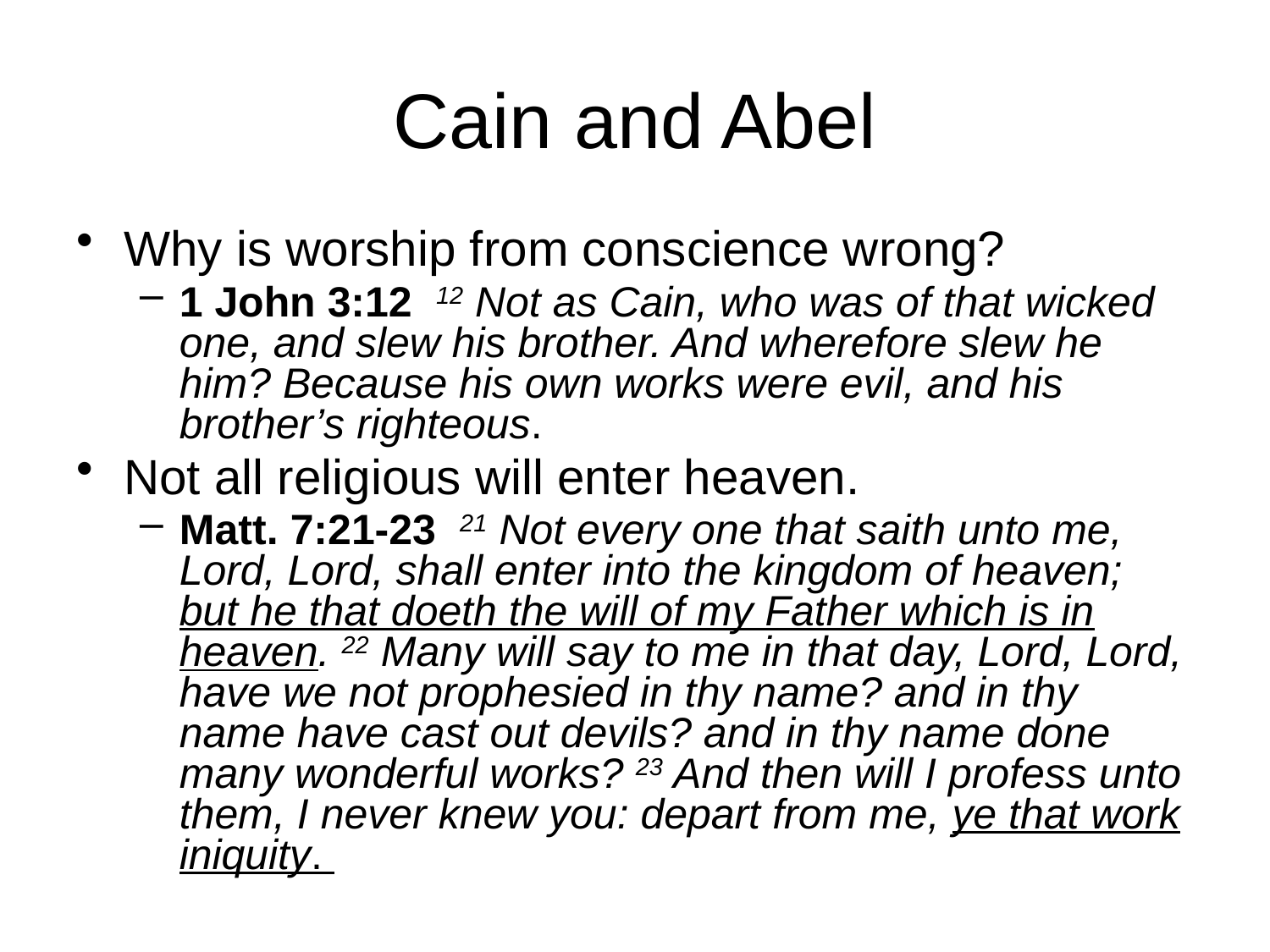

# Cain and Abel
Why is worship from conscience wrong?
1 John 3:12  12 Not as Cain, who was of that wicked one, and slew his brother. And wherefore slew he him? Because his own works were evil, and his brother’s righteous.
Not all religious will enter heaven.
Matt. 7:21-23  21 Not every one that saith unto me, Lord, Lord, shall enter into the kingdom of heaven; but he that doeth the will of my Father which is in heaven. 22 Many will say to me in that day, Lord, Lord, have we not prophesied in thy name? and in thy name have cast out devils? and in thy name done many wonderful works? 23 And then will I profess unto them, I never knew you: depart from me, ye that work iniquity.